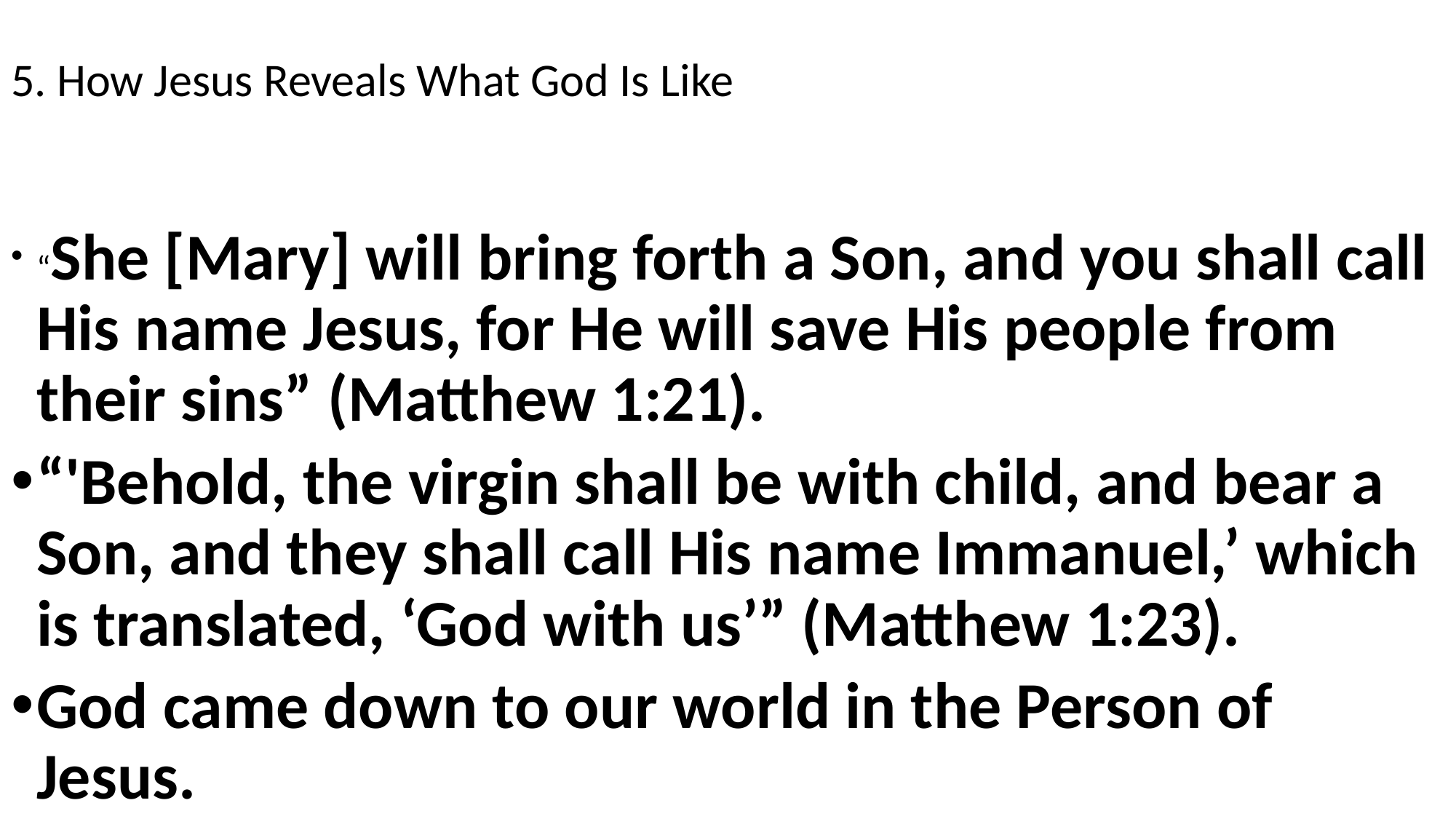

# 5. How Jesus Reveals What God Is Like
“She [Mary] will bring forth a Son, and you shall call His name Jesus, for He will save His people from their sins” (Matthew 1:21).
“'Behold, the virgin shall be with child, and bear a Son, and they shall call His name Immanuel,’ which is translated, ‘God with us’” (Matthew 1:23).
God came down to our world in the Person of Jesus.